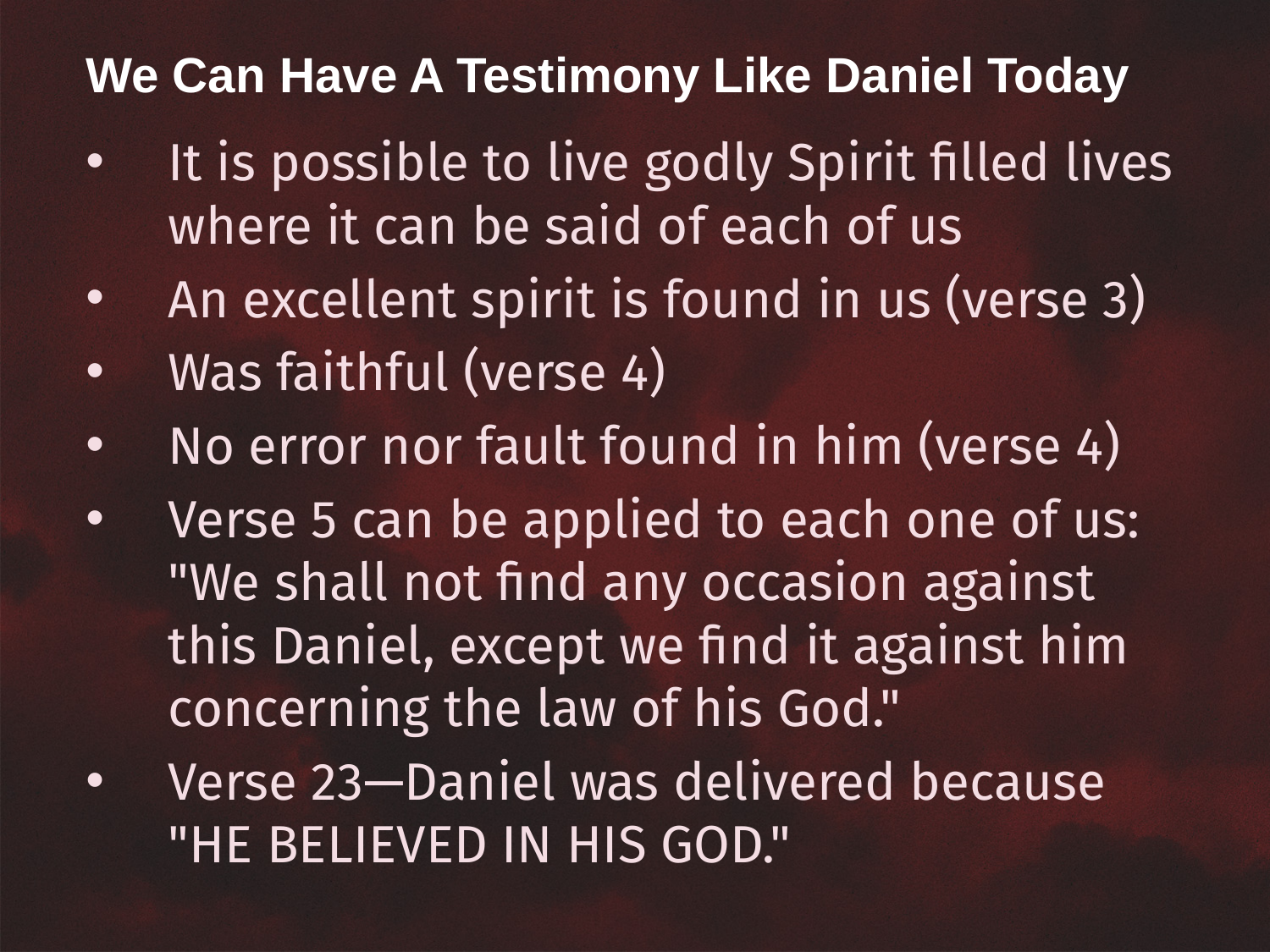

We Can Have A Testimony Like Daniel Today
It is possible to live godly Spirit filled lives where it can be said of each of us
An excellent spirit is found in us (verse 3)
Was faithful (verse 4)
No error nor fault found in him (verse 4)
Verse 5 can be applied to each one of us: "We shall not find any occasion against this Daniel, except we find it against him concerning the law of his God."
Verse 23—Daniel was delivered because "HE BELIEVED IN HIS GOD."